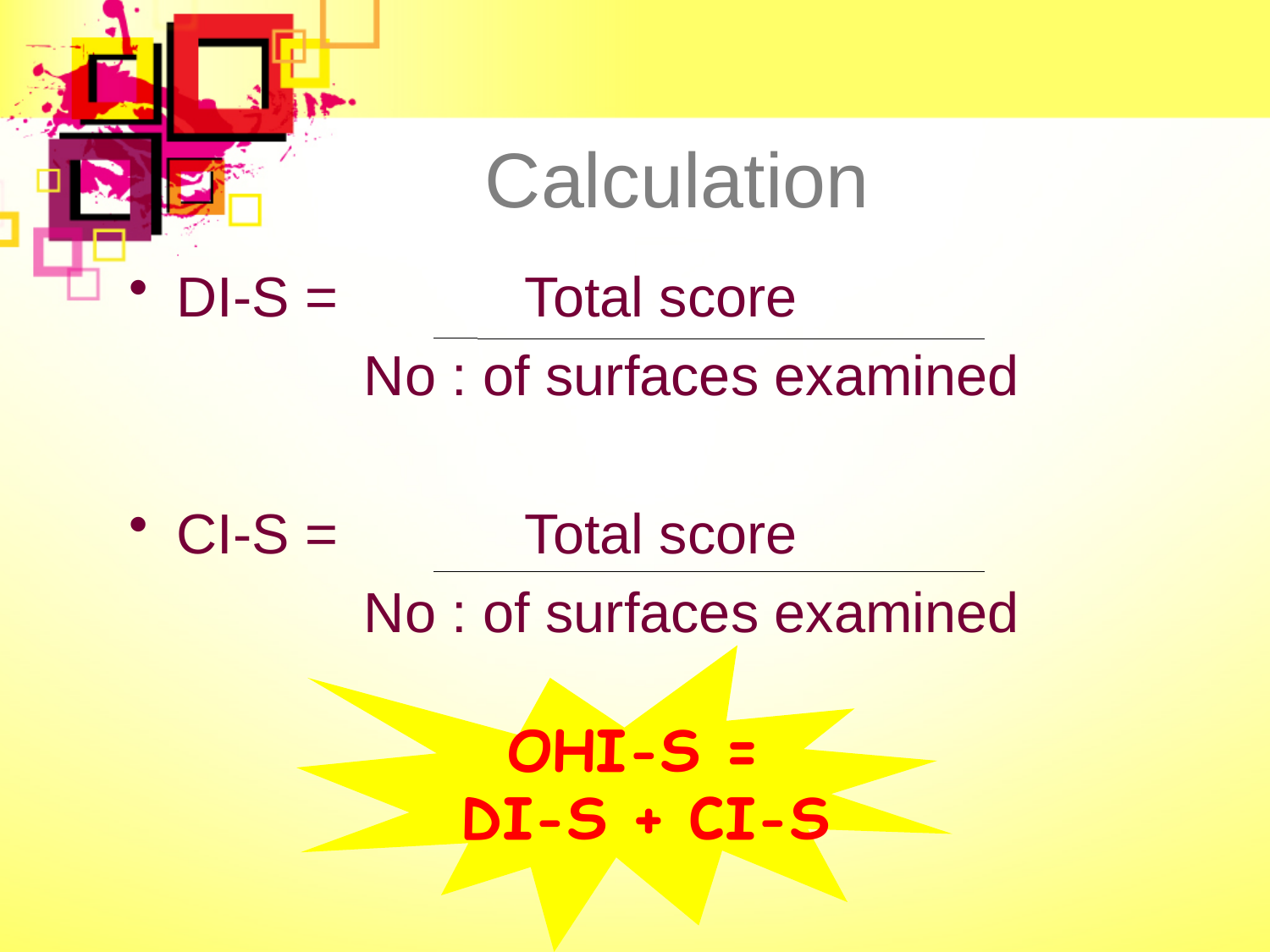

# Calculation
DI-S =            Total score
               No : of surfaces examined

CI-S =            Total score
               No : of surfaces examined

OHI-S =
DI-S + CI-S